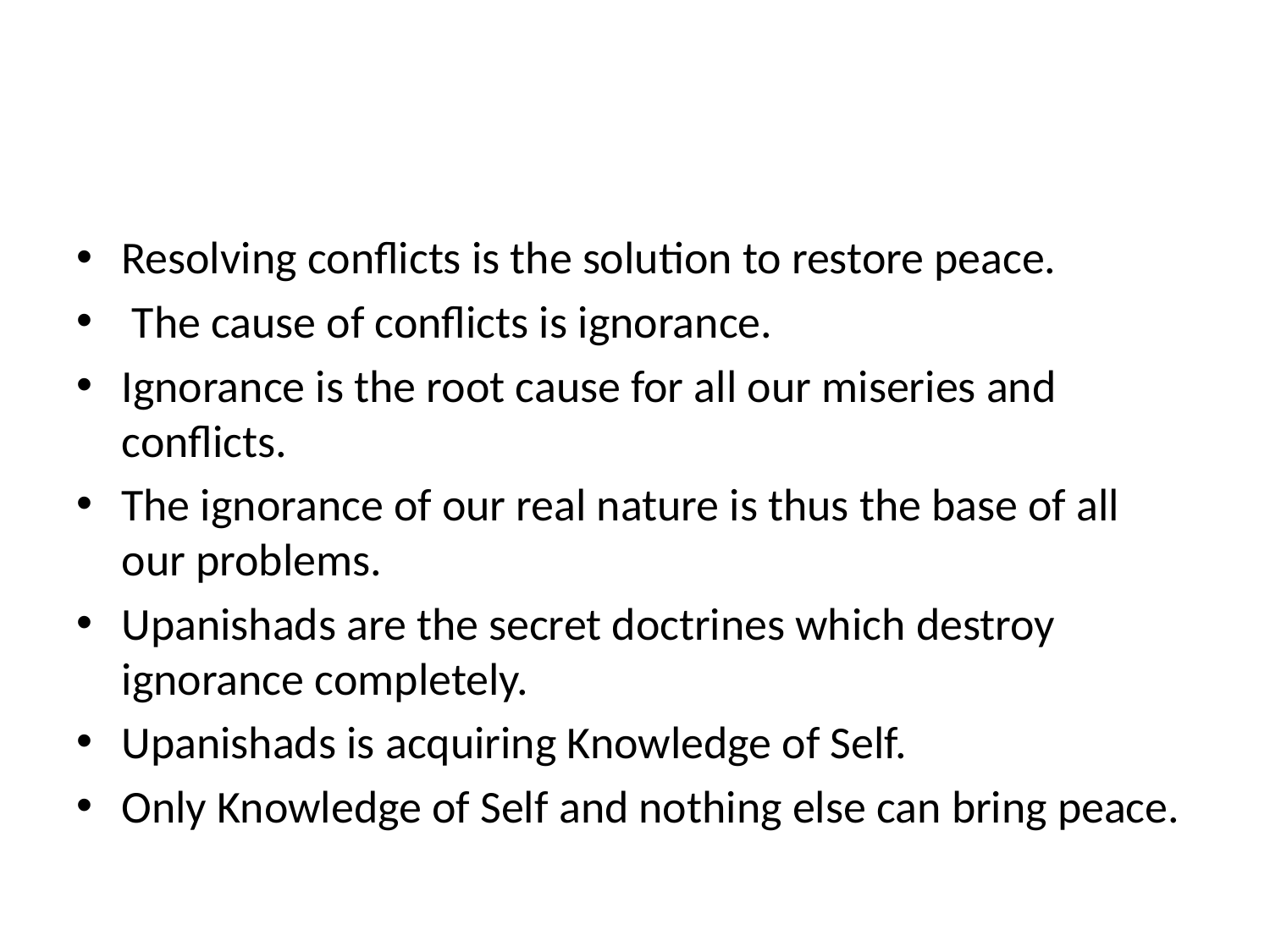

#
Resolving conflicts is the solution to restore peace.
 The cause of conflicts is ignorance.
Ignorance is the root cause for all our miseries and conflicts.
The ignorance of our real nature is thus the base of all our problems.
Upanishads are the secret doctrines which destroy ignorance completely.
Upanishads is acquiring Knowledge of Self.
Only Knowledge of Self and nothing else can bring peace.